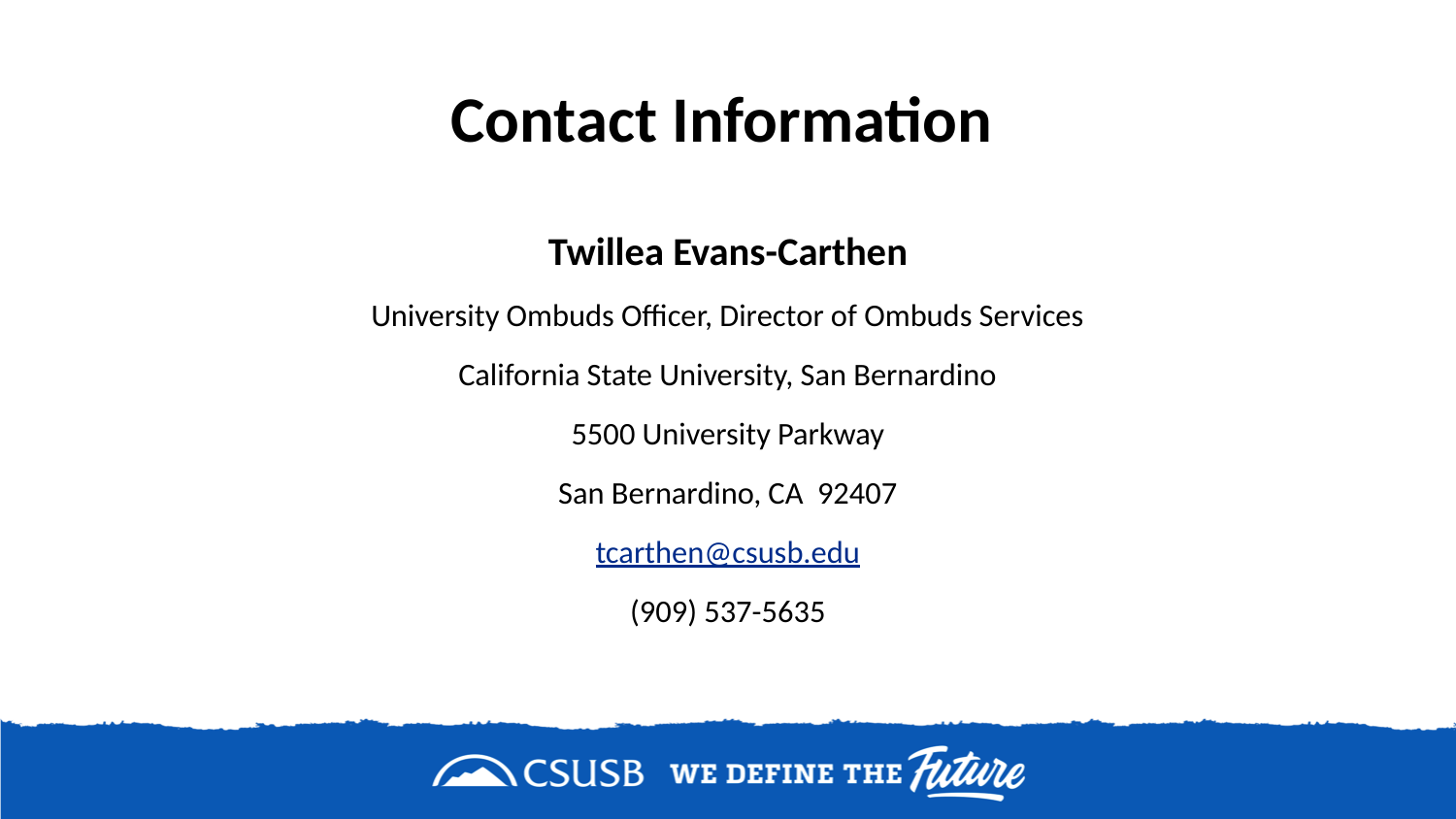

# Contact Information
Twillea Evans-Carthen
University Ombuds Officer, Director of Ombuds Services
California State University, San Bernardino
5500 University Parkway
San Bernardino, CA  92407
tcarthen@csusb.edu
(909) 537-5635